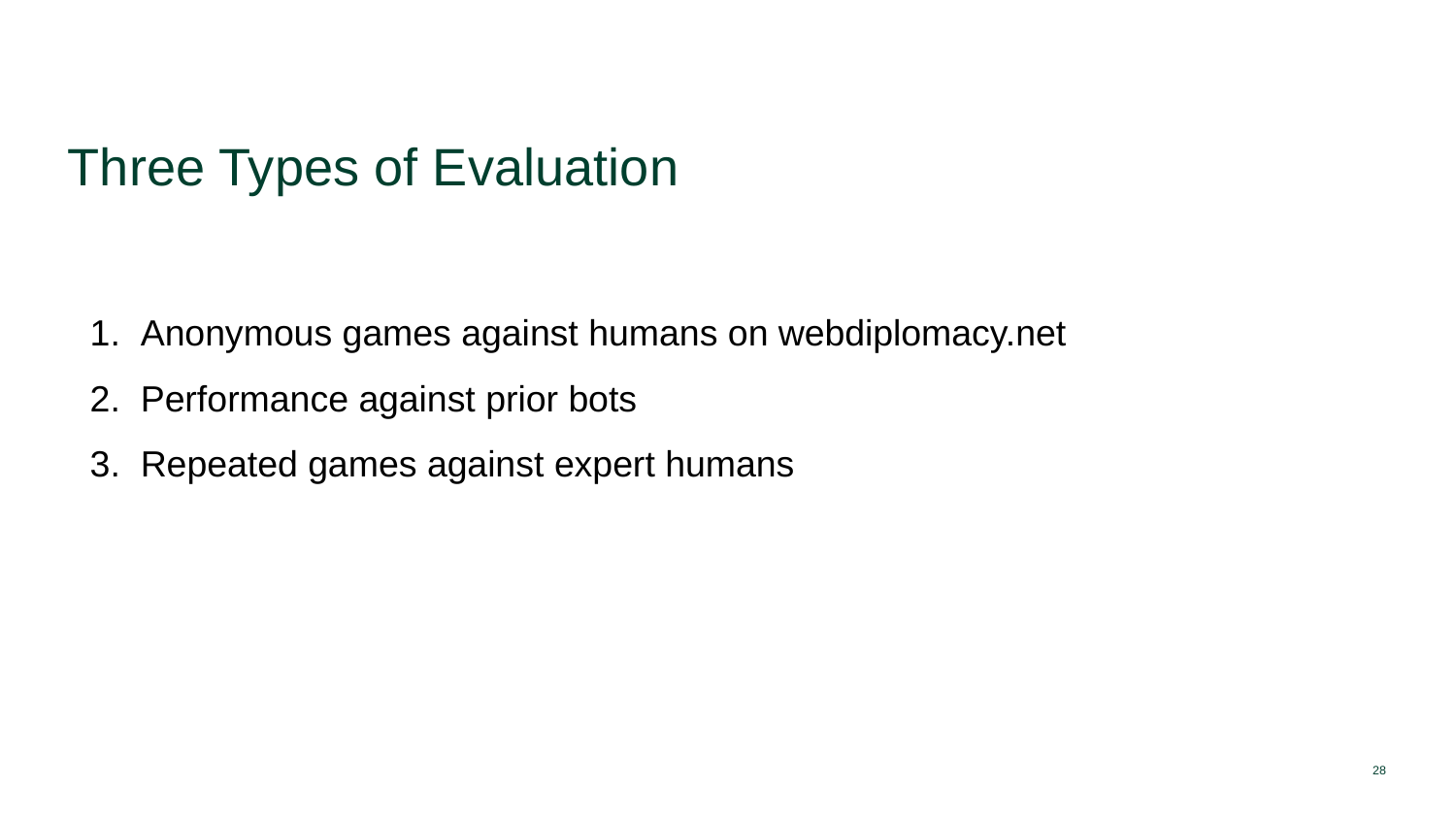

# Three Types of Evaluation
Anonymous games against humans on webdiplomacy.net
Performance against prior bots
Repeated games against expert humans